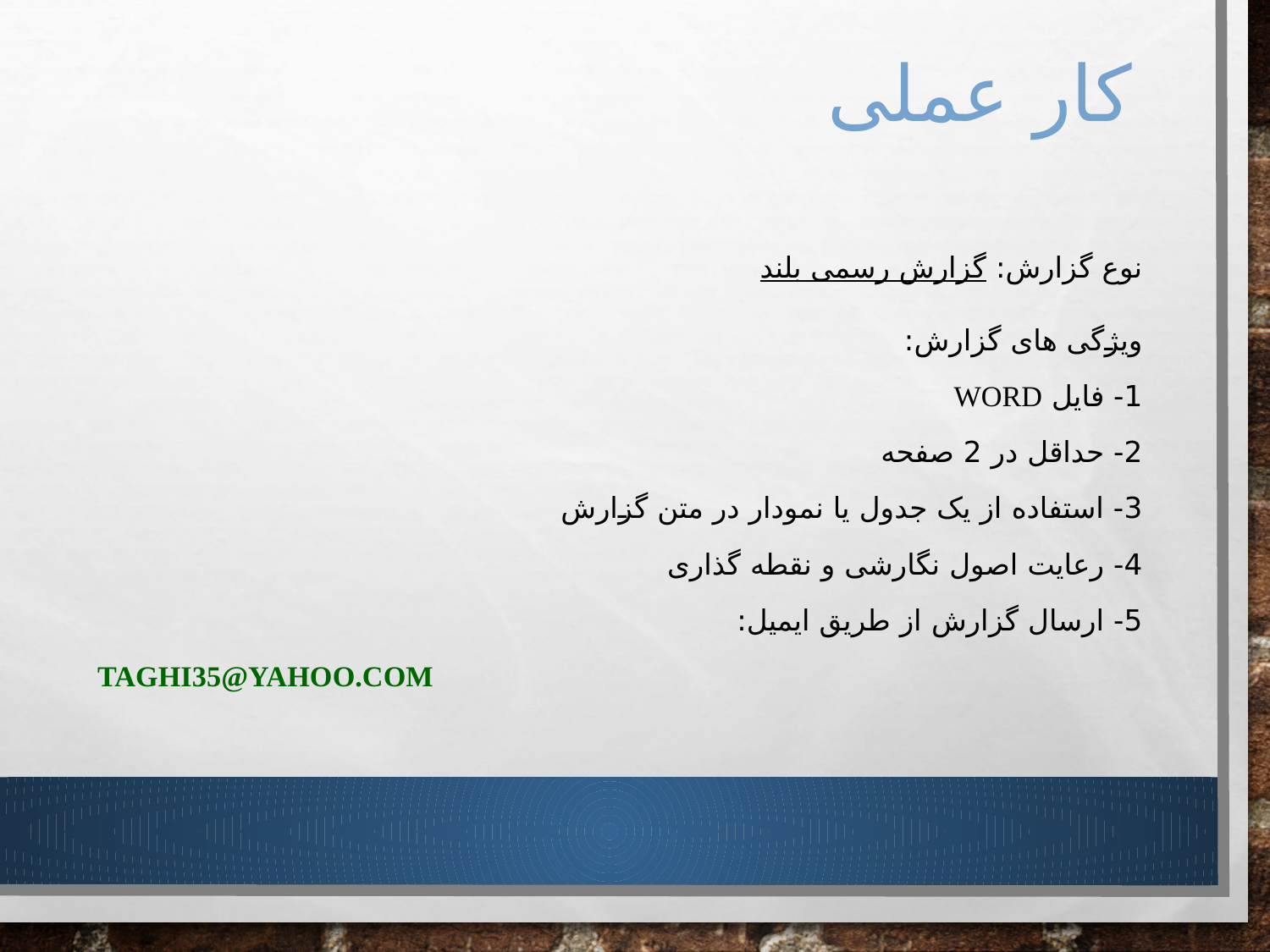

# کار عملی
نوع گزارش: گزارش رسمی بلند

ویژگی های گزارش:
1- فایل Word
2- حداقل در 2 صفحه
3- استفاده از یک جدول یا نمودار در متن گزارش
4- رعایت اصول نگارشی و نقطه گذاری
5- ارسال گزارش از طریق ایمیل:
taghi35@yahoo.com